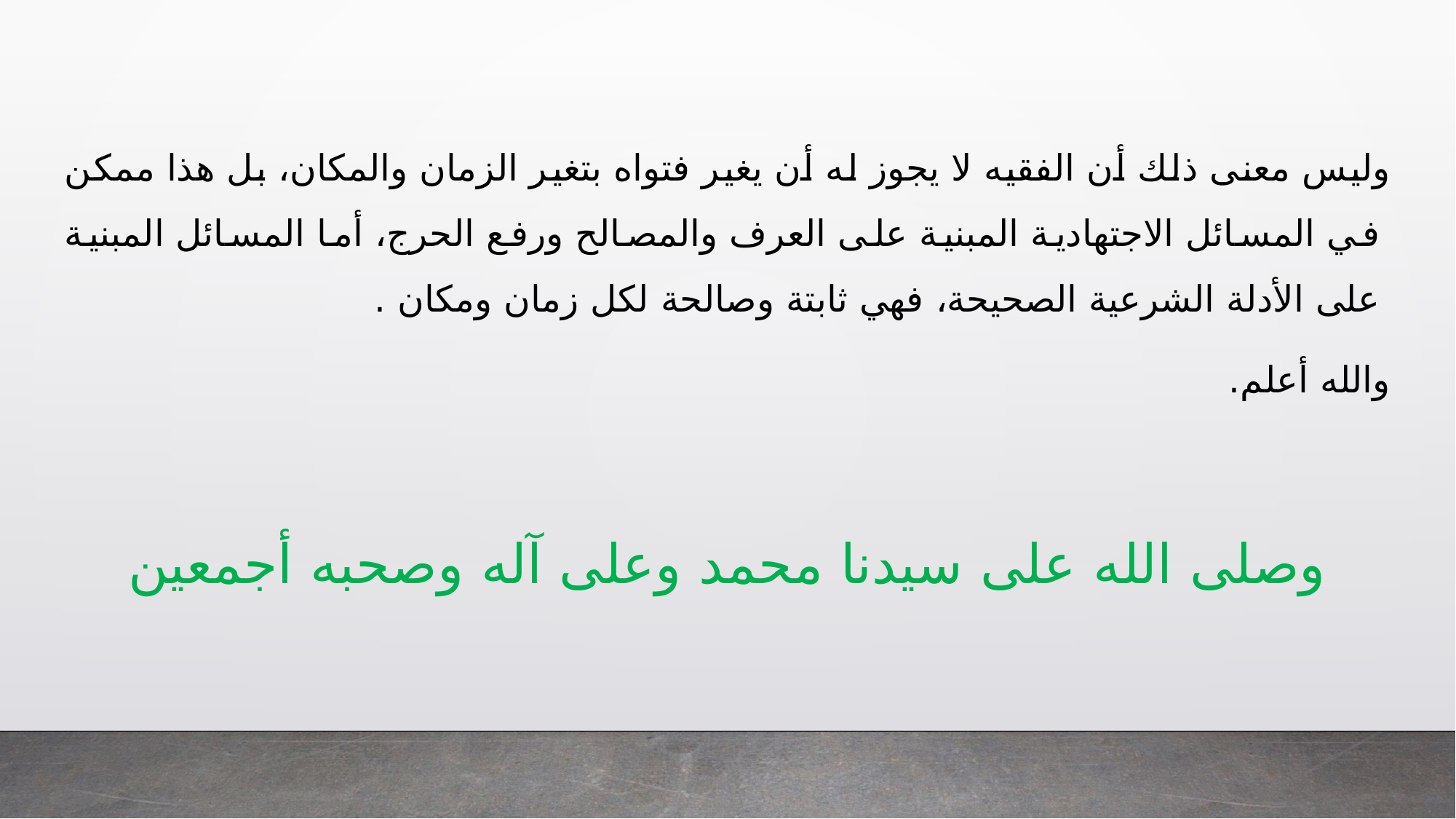

وليس معنى ذلك أن الفقيه لا يجوز له أن يغير فتواه بتغير الزمان والمكان، بل هذا ممكن في المسائل الاجتهادية المبنية على العرف والمصالح ورفع الحرج، أما المسائل المبنية على الأدلة الشرعية الصحيحة، فهي ثابتة وصالحة لكل زمان ومكان .
والله أعلم.

وصلى الله على سيدنا محمد وعلى آله وصحبه أجمعين